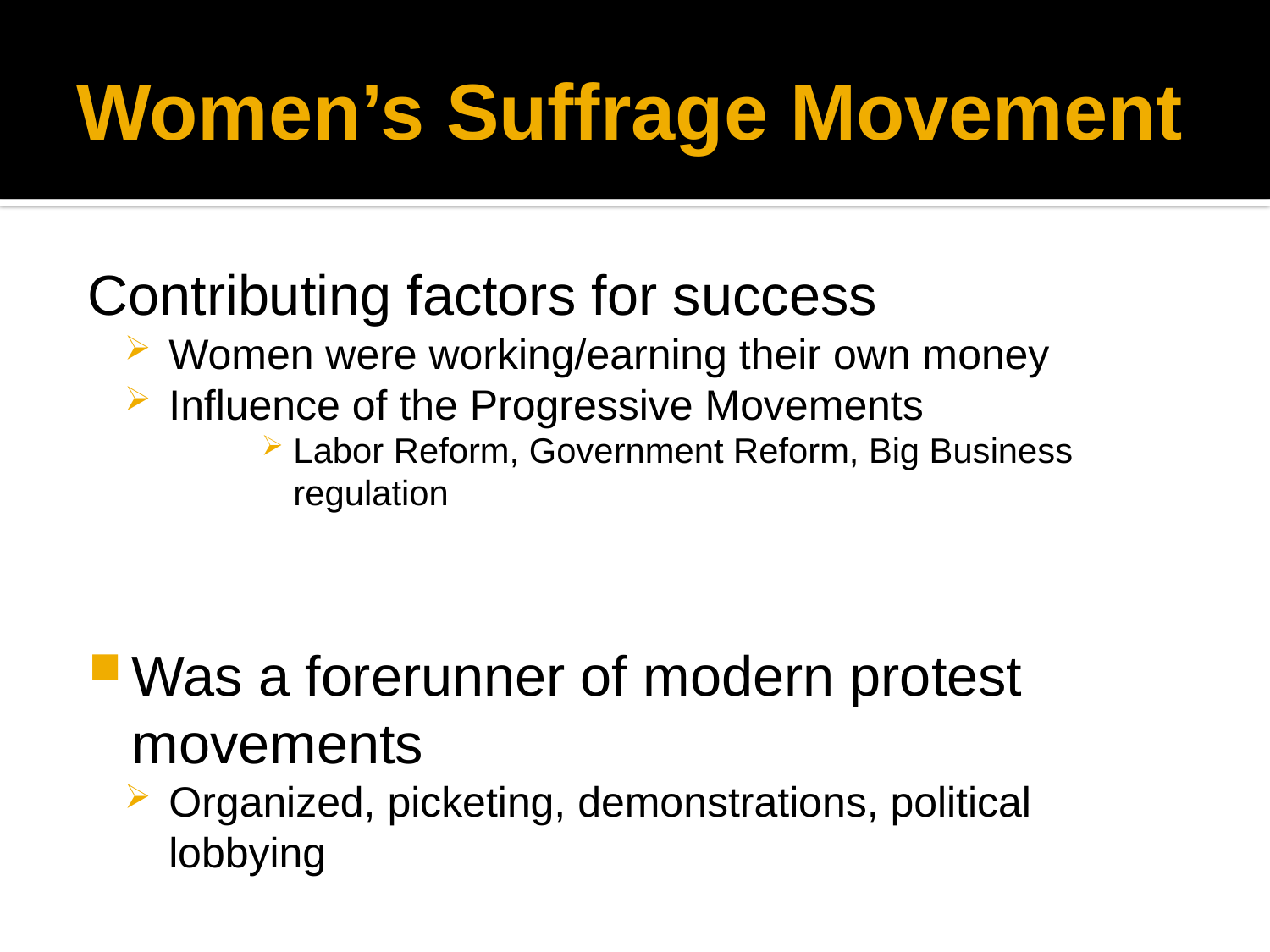

# Women’s Suffrage Movement
Contributing factors for success
Women were working/earning their own money
Influence of the Progressive Movements
Labor Reform, Government Reform, Big Business regulation

Was a forerunner of modern protest movements
Organized, picketing, demonstrations, political lobbying